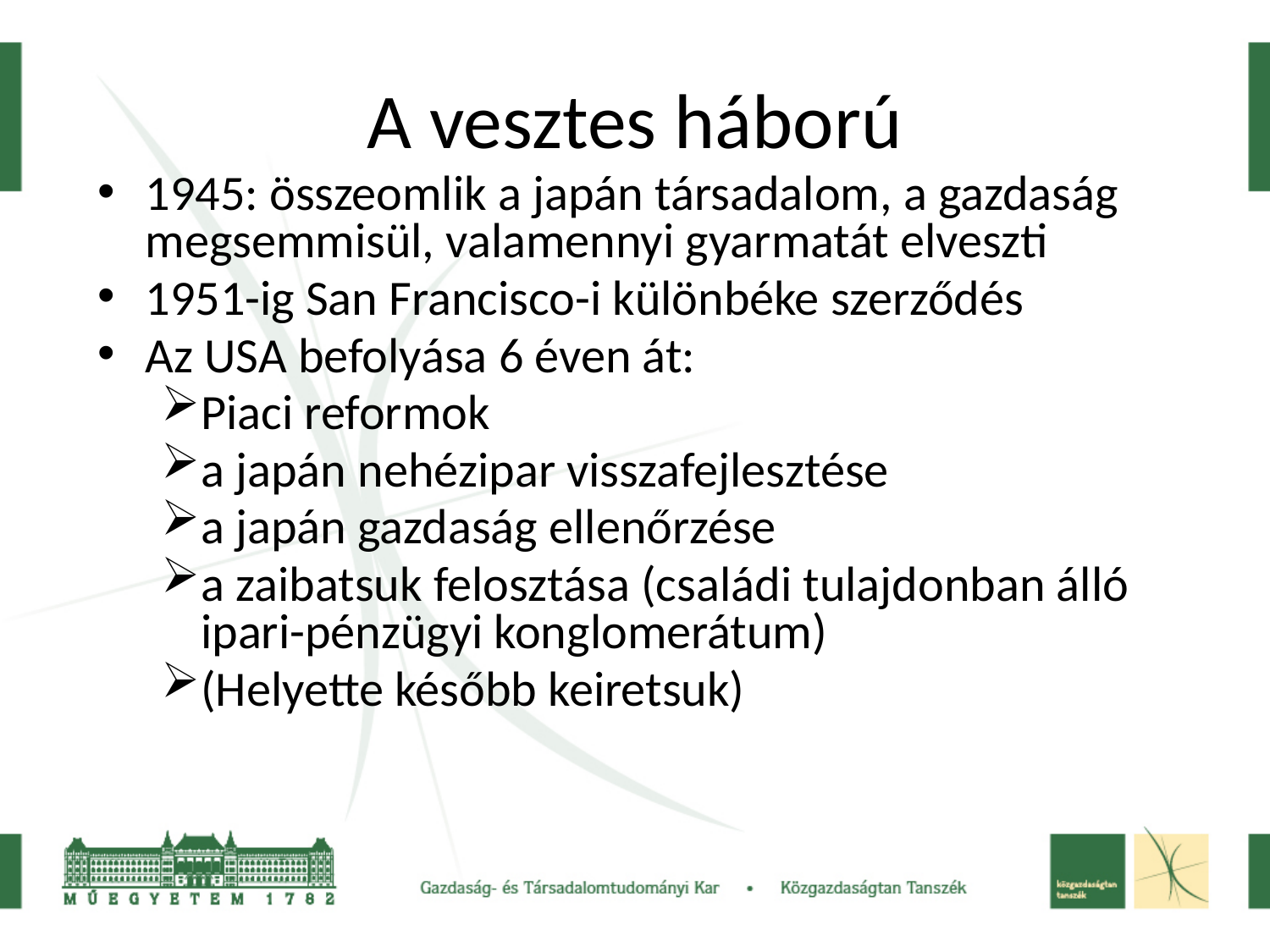

# A vesztes háború
1945: összeomlik a japán társadalom, a gazdaság megsemmisül, valamennyi gyarmatát elveszti
1951-ig San Francisco-i különbéke szerződés
Az USA befolyása 6 éven át:
Piaci reformok
a japán nehézipar visszafejlesztése
a japán gazdaság ellenőrzése
a zaibatsuk felosztása (családi tulajdonban álló ipari-pénzügyi konglomerátum)
(Helyette később keiretsuk)